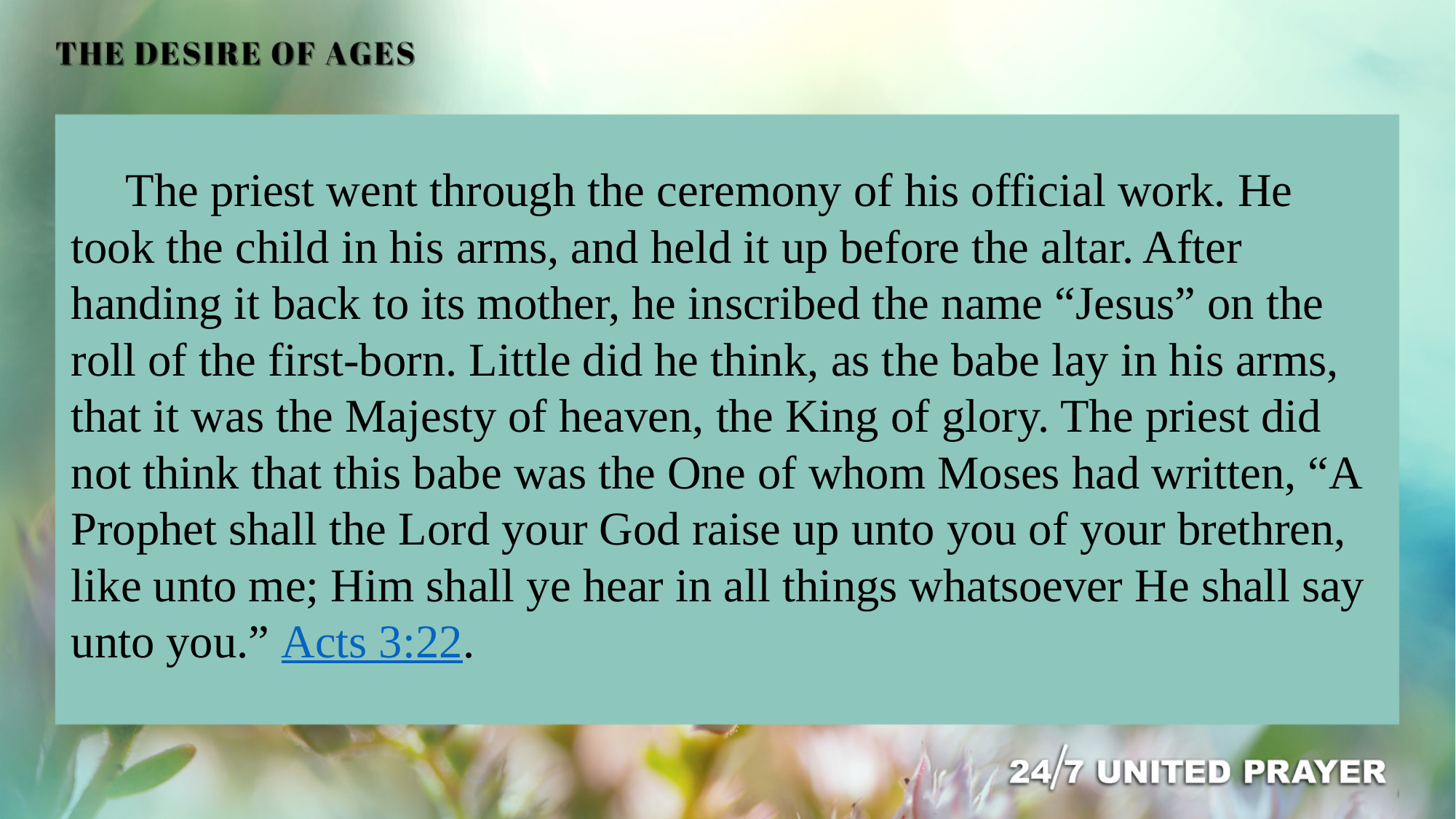

The priest went through the ceremony of his official work. He took the child in his arms, and held it up before the altar. After handing it back to its mother, he inscribed the name “Jesus” on the roll of the first-born. Little did he think, as the babe lay in his arms, that it was the Majesty of heaven, the King of glory. The priest did not think that this babe was the One of whom Moses had written, “A Prophet shall the Lord your God raise up unto you of your brethren, like unto me; Him shall ye hear in all things whatsoever He shall say unto you.” Acts 3:22.